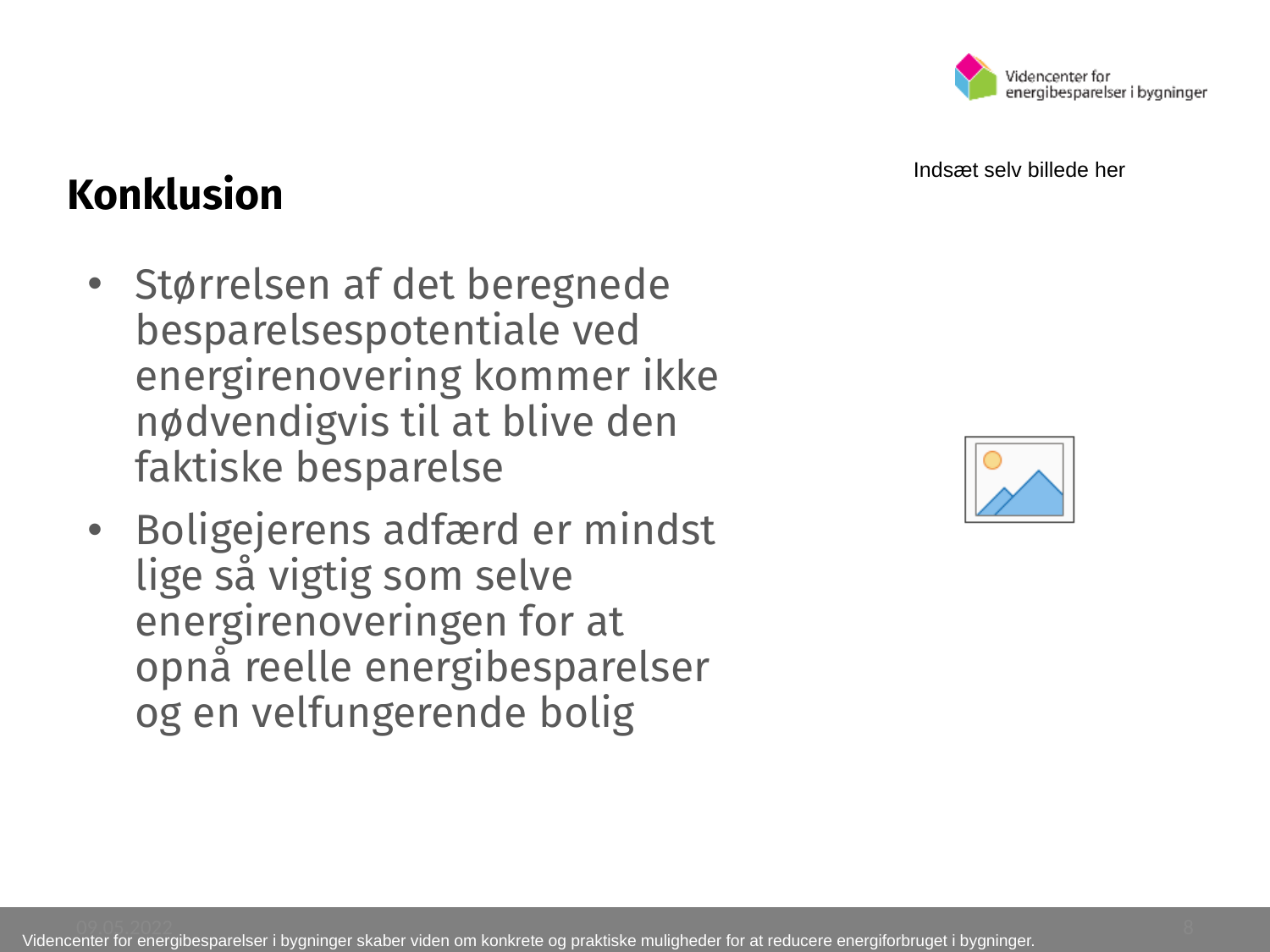

Konklusion

Størrelsen af det beregnede besparelsespotentiale ved energirenovering kommer ikke nødvendigvis til at blive den faktiske besparelse
Boligejerens adfærd er mindst lige så vigtig som selve energirenoveringen for at opnå reelle energibesparelser og en velfungerende bolig